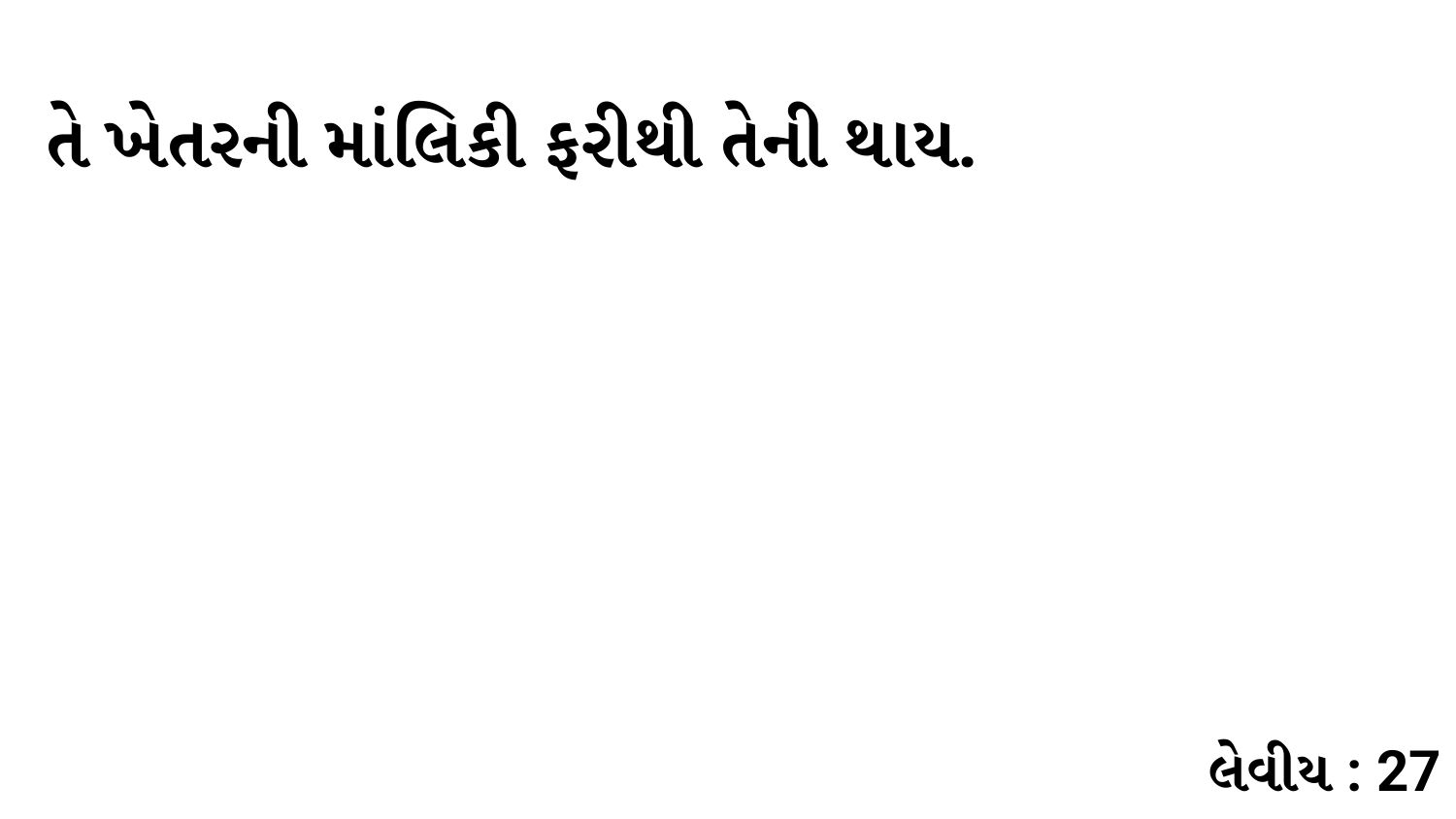

તે ખેતરની માંલિકી ફરીથી તેની થાય.
લેવીય : 27